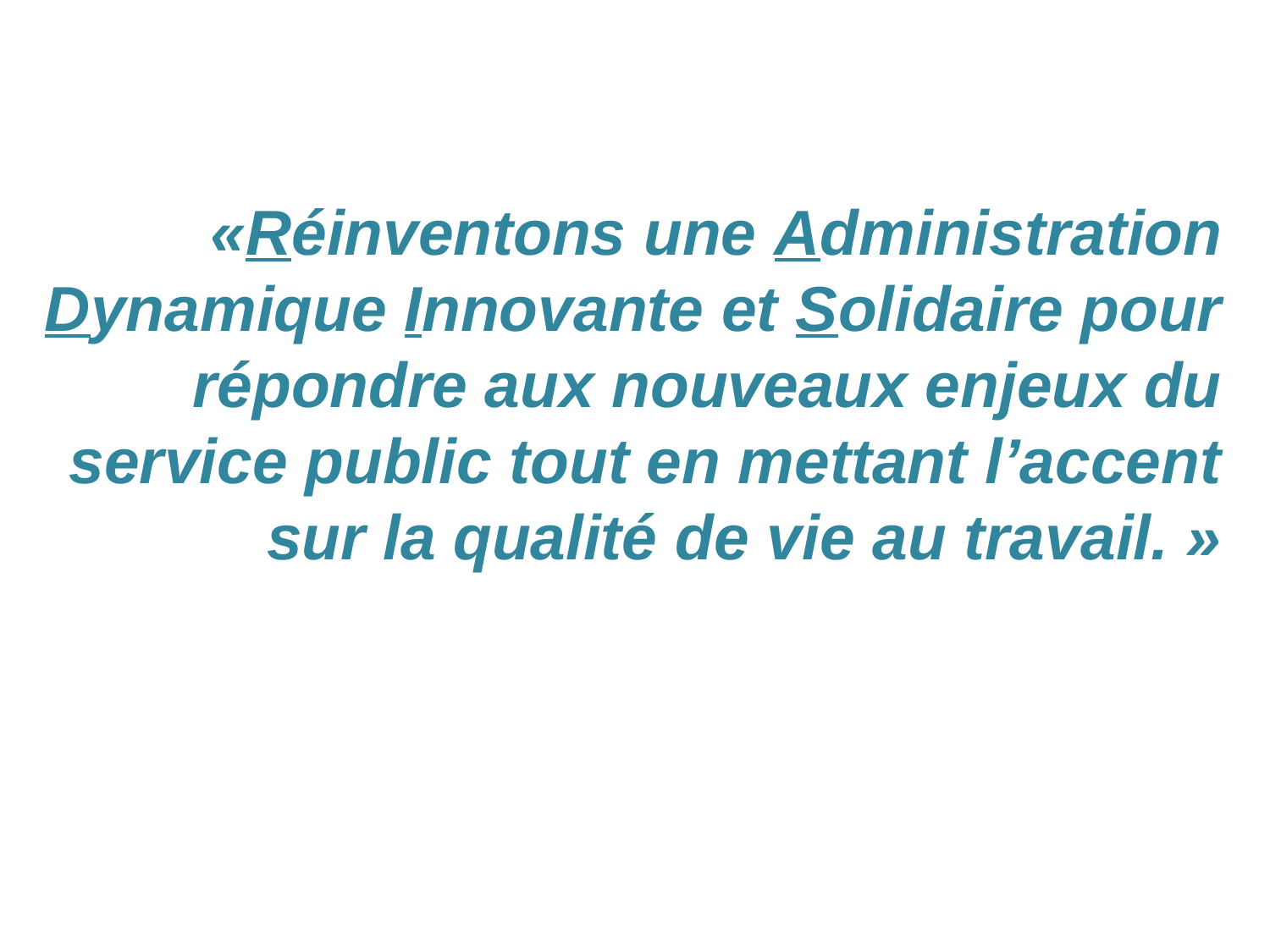

# «Réinventons une Administration Dynamique Innovante et Solidaire pour répondre aux nouveaux enjeux du service public tout en mettant l’accent sur la qualité de vie au travail. »